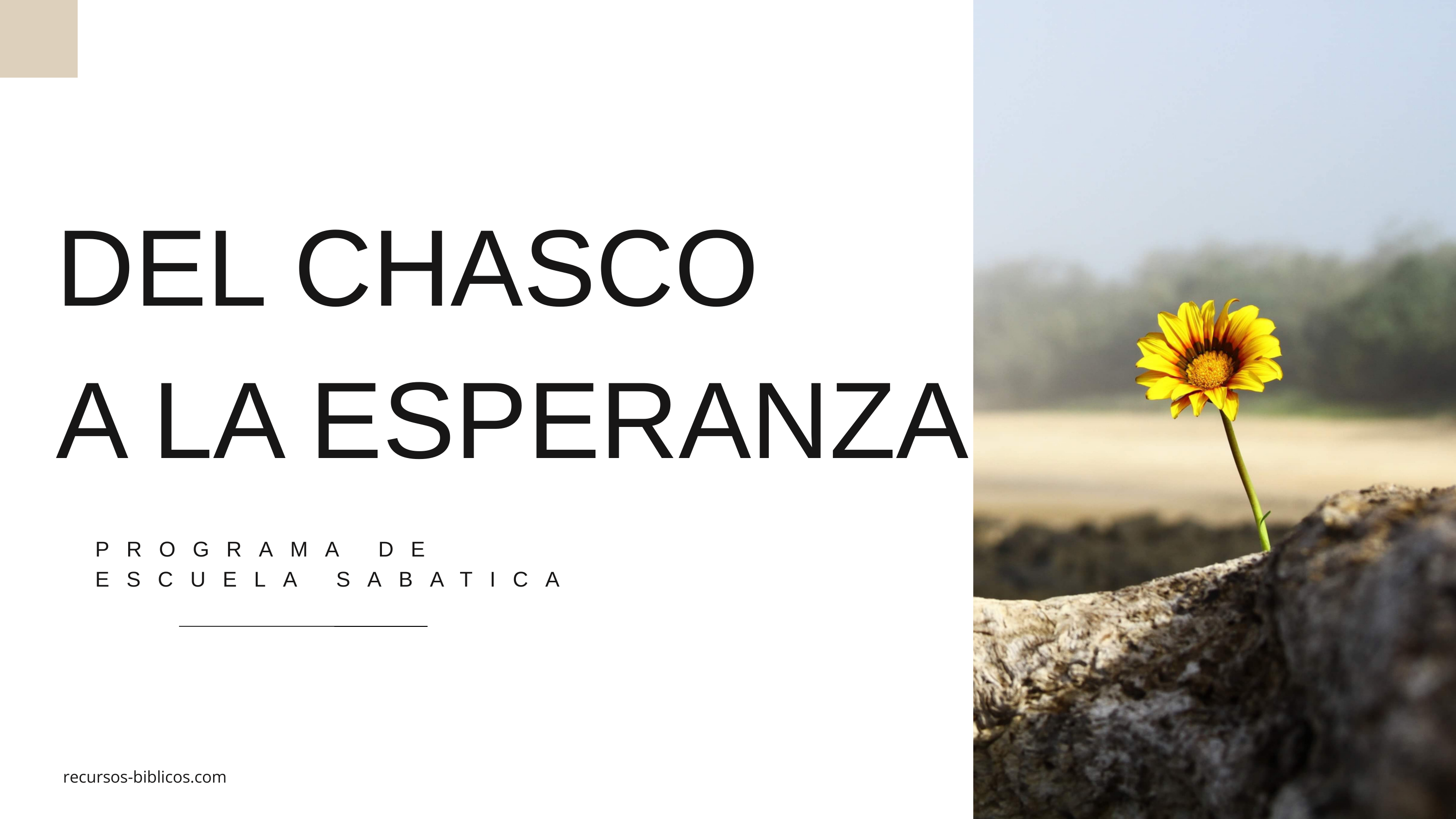

DEL CHASCO
A LA ESPERANZA

PROGRAMA DE ESCUELA SABATICA

recursos-biblicos.com